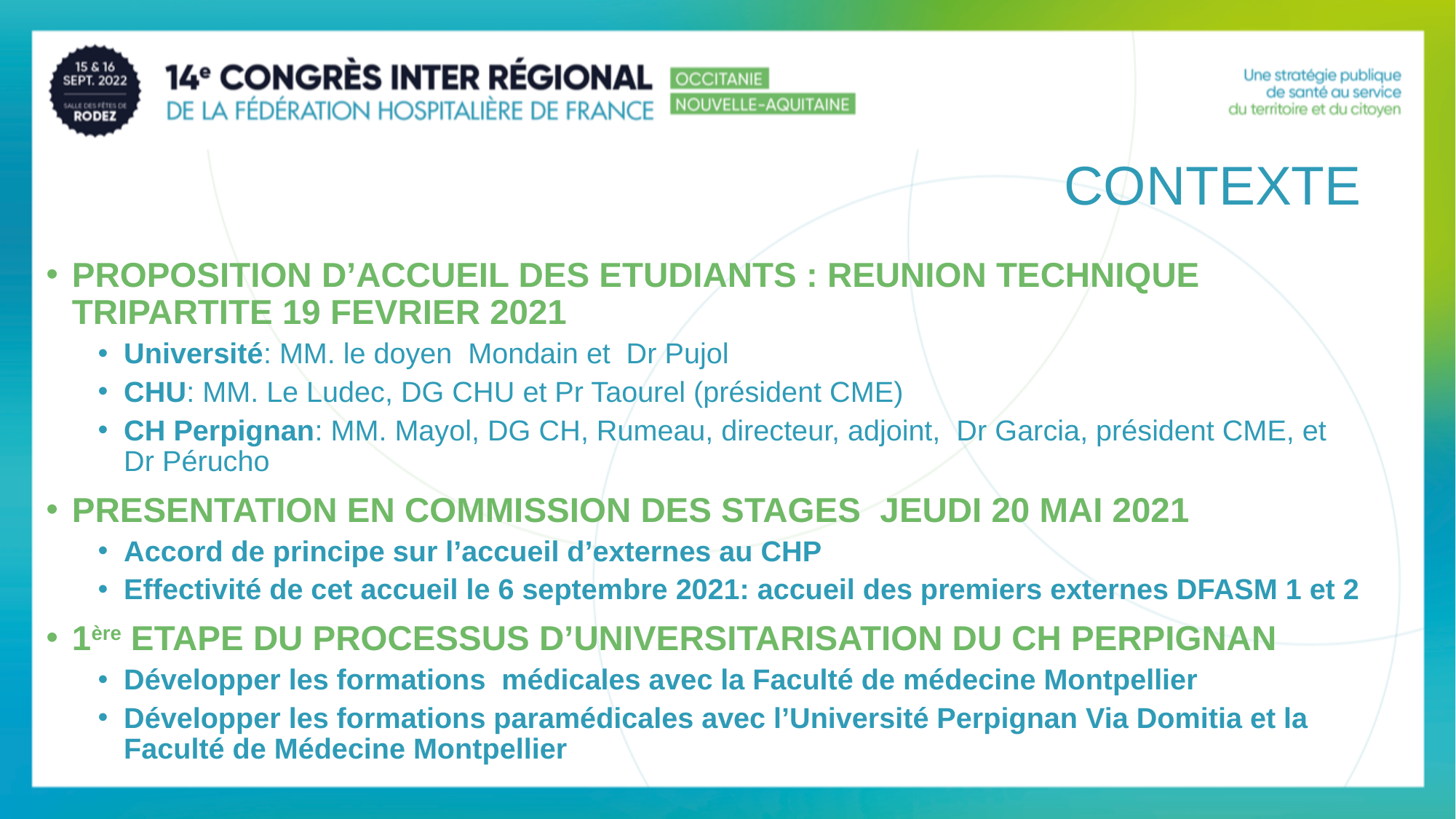

CONTEXTE
PROPOSITION D’ACCUEIL DES ETUDIANTS : REUNION TECHNIQUE TRIPARTITE 19 FEVRIER 2021
Université: MM. le doyen  Mondain et  Dr Pujol
CHU: MM. Le Ludec, DG CHU et Pr Taourel (président CME)
CH Perpignan: MM. Mayol, DG CH, Rumeau, directeur, adjoint,  Dr Garcia, président CME, et Dr Pérucho
PRESENTATION EN COMMISSION DES STAGES  JEUDI 20 MAI 2021
Accord de principe sur l’accueil d’externes au CHP
Effectivité de cet accueil le 6 septembre 2021: accueil des premiers externes DFASM 1 et 2
1ère ETAPE DU PROCESSUS D’UNIVERSITARISATION DU CH PERPIGNAN
Développer les formations  médicales avec la Faculté de médecine Montpellier
Développer les formations paramédicales avec l’Université Perpignan Via Domitia et la Faculté de Médecine Montpellier